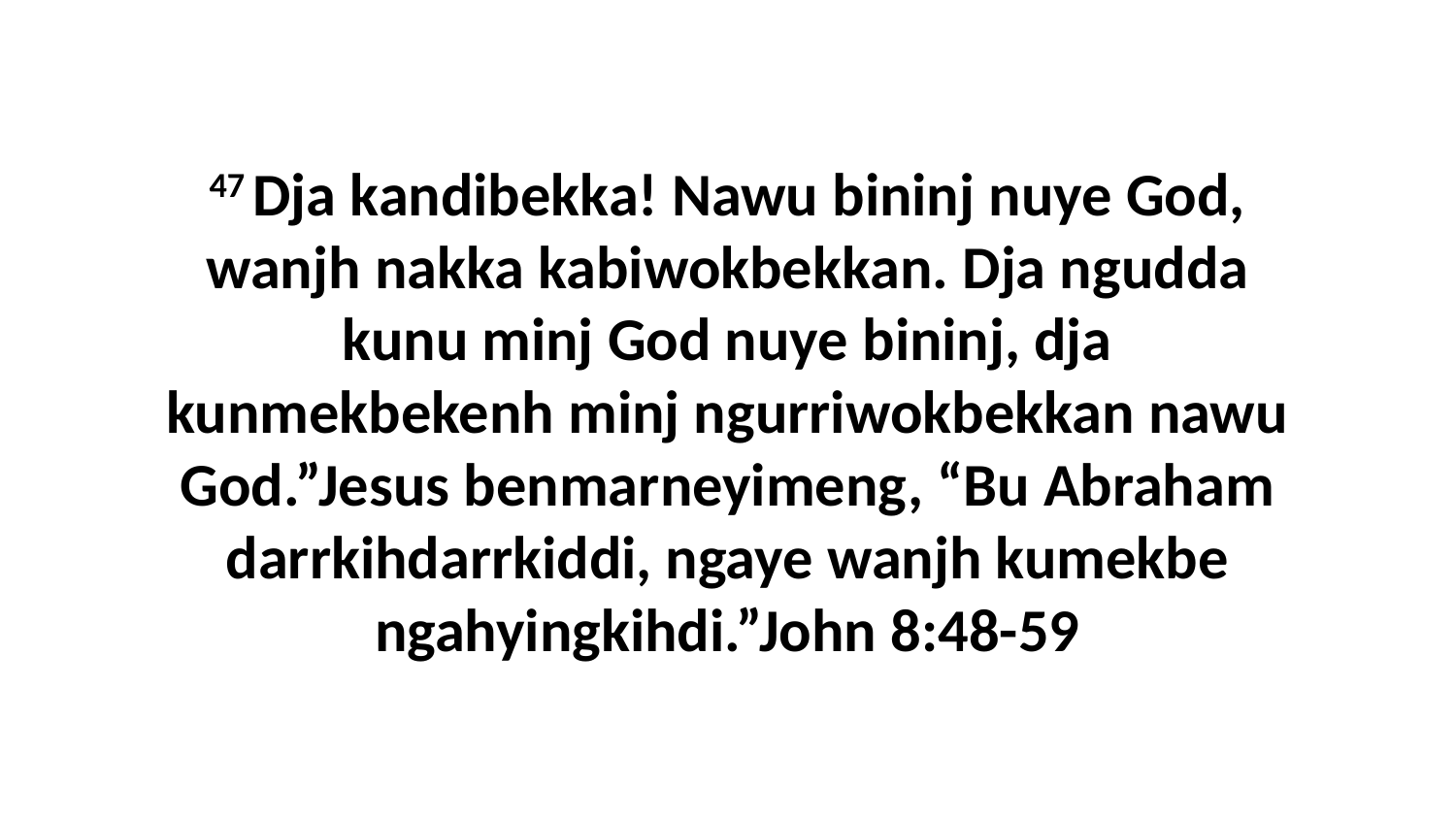

47 Dja kandibekka! Nawu bininj nuye God, wanjh nakka kabiwokbekkan. Dja ngudda kunu minj God nuye bininj, dja kunmekbekenh minj ngurriwokbekkan nawu God.”Jesus benmarneyimeng, “Bu Abraham darrkihdarrkiddi, ngaye wanjh kumekbe ngahyingkihdi.”John 8:48-59